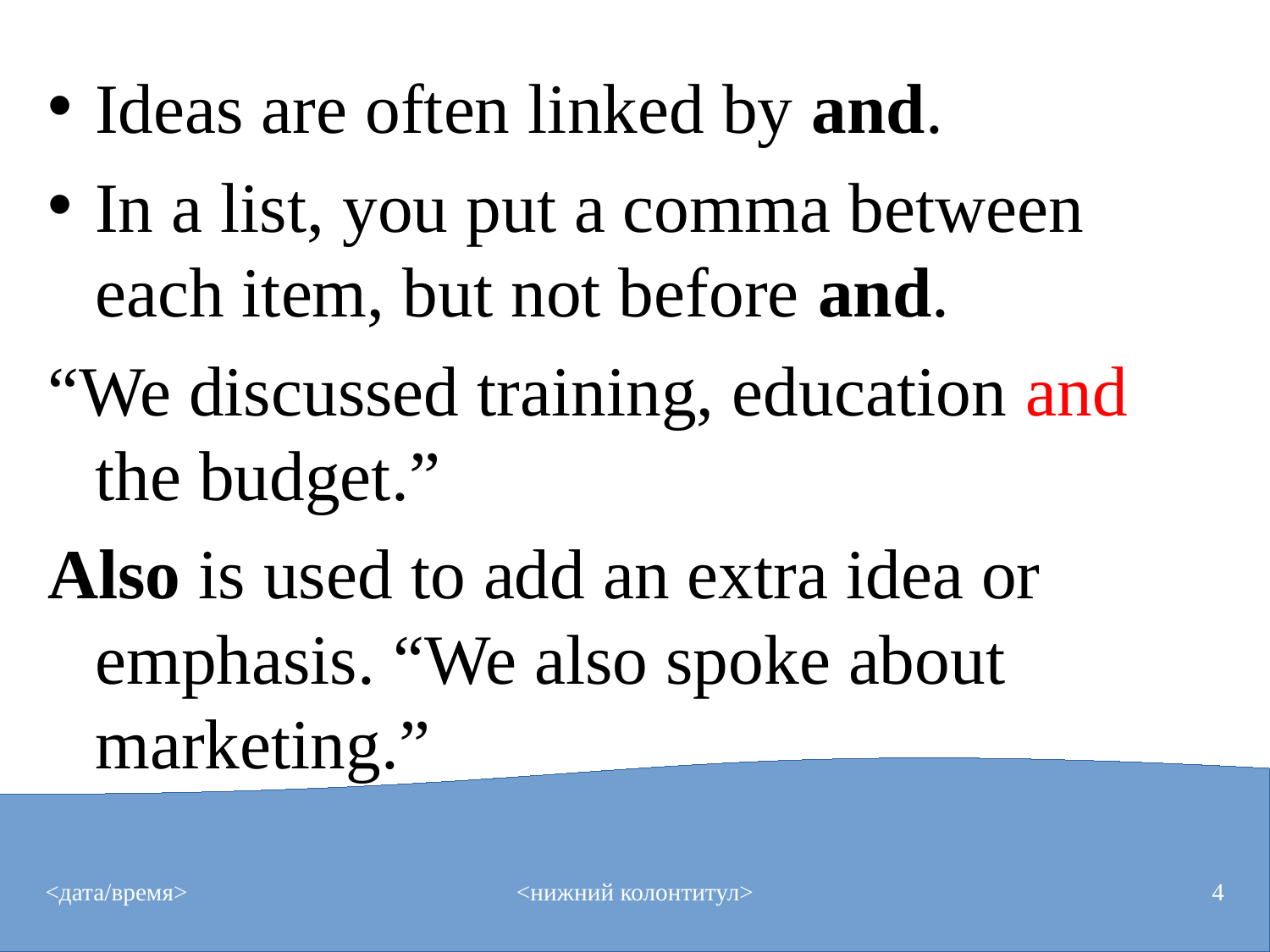

# Ideas are often linked by and.
In a list, you put a comma between each item, but not before and.
“We discussed training, education and the budget.”
Also is used to add an extra idea or emphasis. “We also spoke about marketing.”